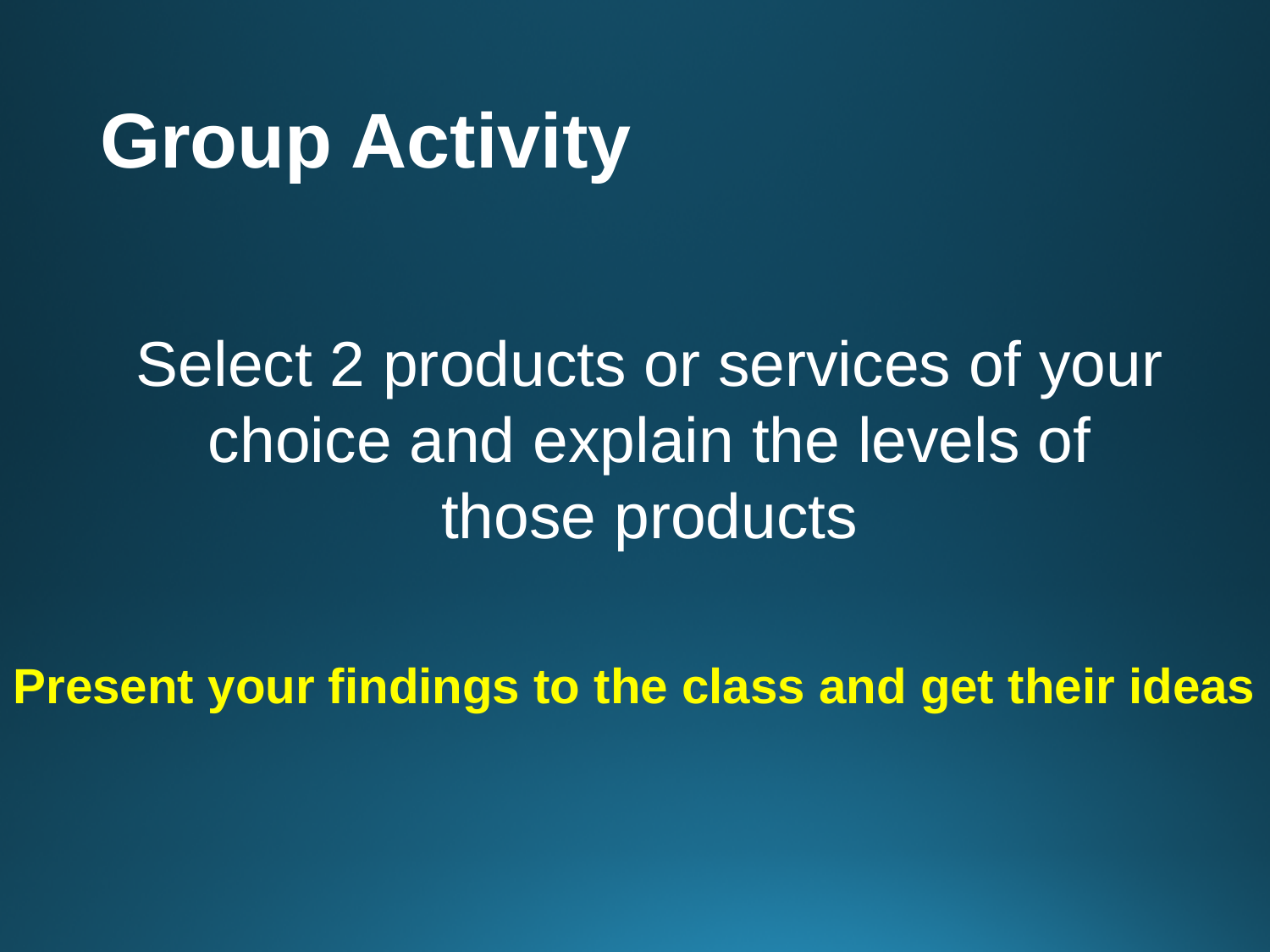

# Group Activity
Select 2 products or services of your choice and explain the levels of those products
Present your findings to the class and get their ideas